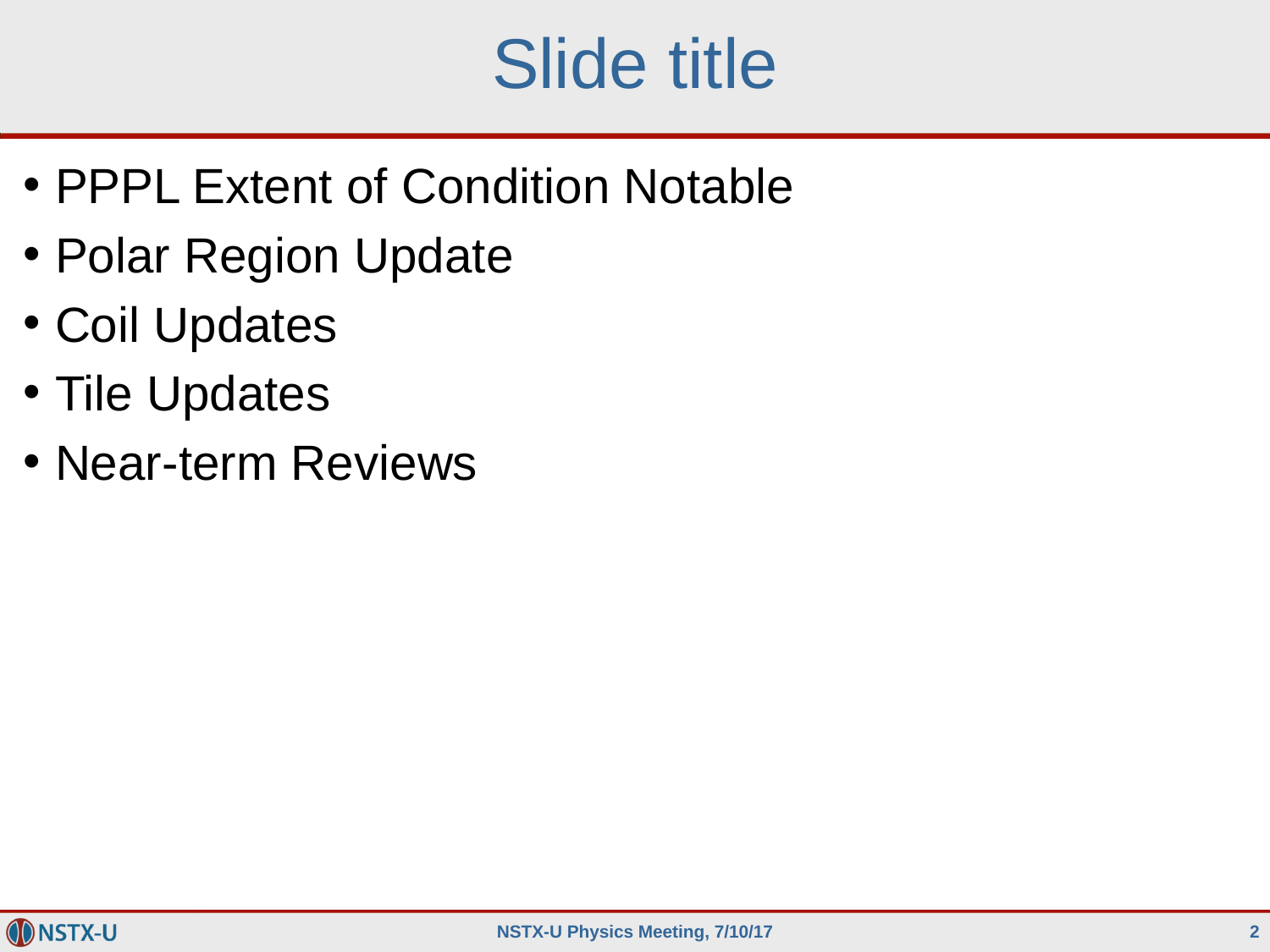

# Slide title
PPPL Extent of Condition Notable
Polar Region Update
Coil Updates
Tile Updates
Near-term Reviews